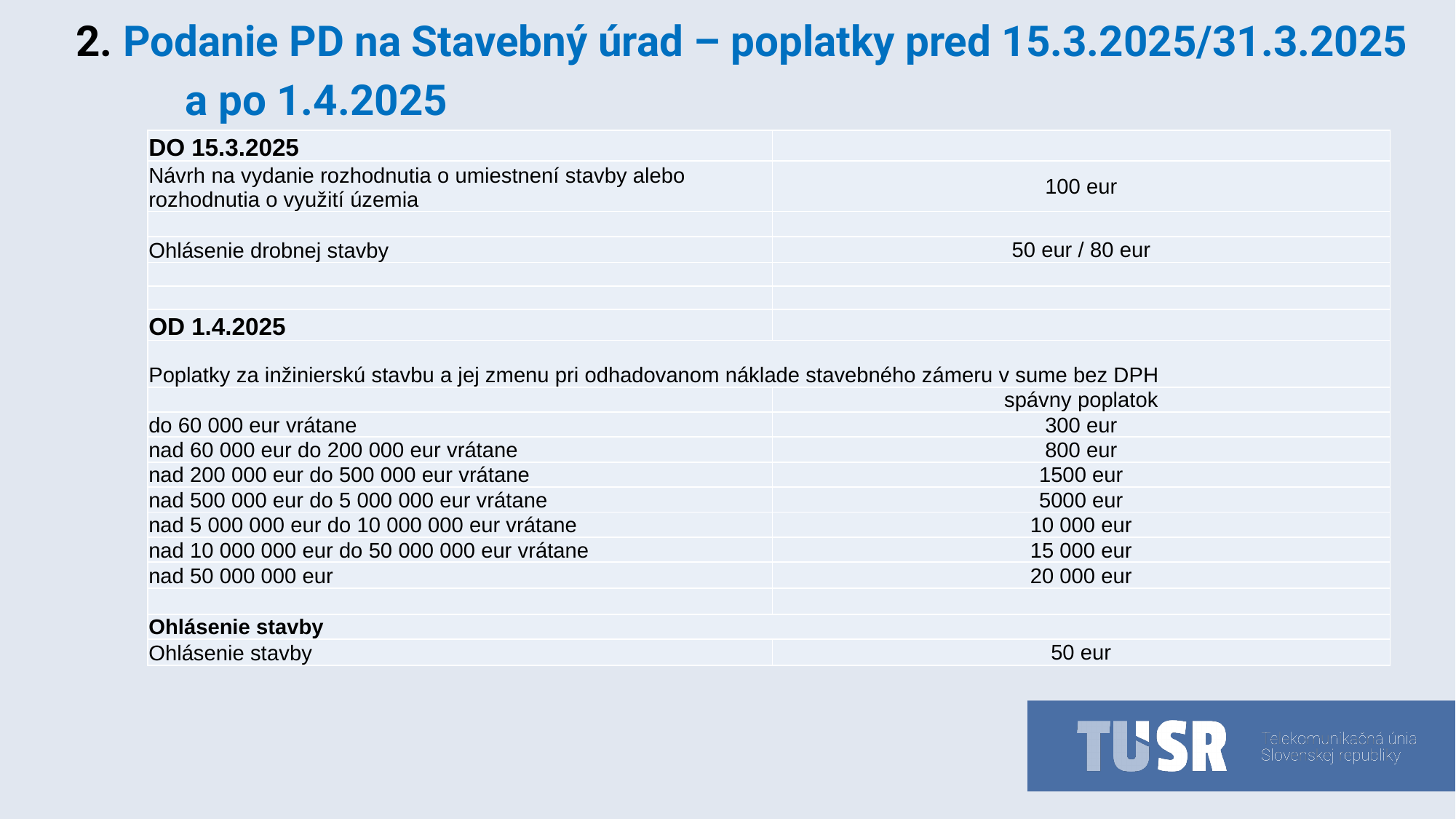

# 2. Podanie PD na Stavebný úrad – poplatky pred 15.3.2025/31.3.2025           	a po 1.4.2025
| DO 15.3.2025 |  |
| --- | --- |
| Návrh na vydanie rozhodnutia o umiestnení stavby alebo rozhodnutia o využití územia | 100 eur |
|  |  |
| Ohlásenie drobnej stavby | 50 eur / 80 eur |
|  |  |
|  |  |
| OD 1.4.2025 |  |
| Poplatky za inžinierskú stavbu a jej zmenu pri odhadovanom náklade stavebného zámeru v sume bez DPH |  |
|  | spávny poplatok |
| do 60 000 eur vrátane | 300 eur |
| nad 60 000 eur do 200 000 eur vrátane | 800 eur |
| nad 200 000 eur do 500 000 eur vrátane | 1500 eur |
| nad 500 000 eur do 5 000 000 eur vrátane | 5000 eur |
| nad 5 000 000 eur do 10 000 000 eur vrátane | 10 000 eur |
| nad 10 000 000 eur do 50 000 000 eur vrátane | 15 000 eur |
| nad 50 000 000 eur | 20 000 eur |
|  |  |
| Ohlásenie stavby |  |
| Ohlásenie stavby | 50 eur |